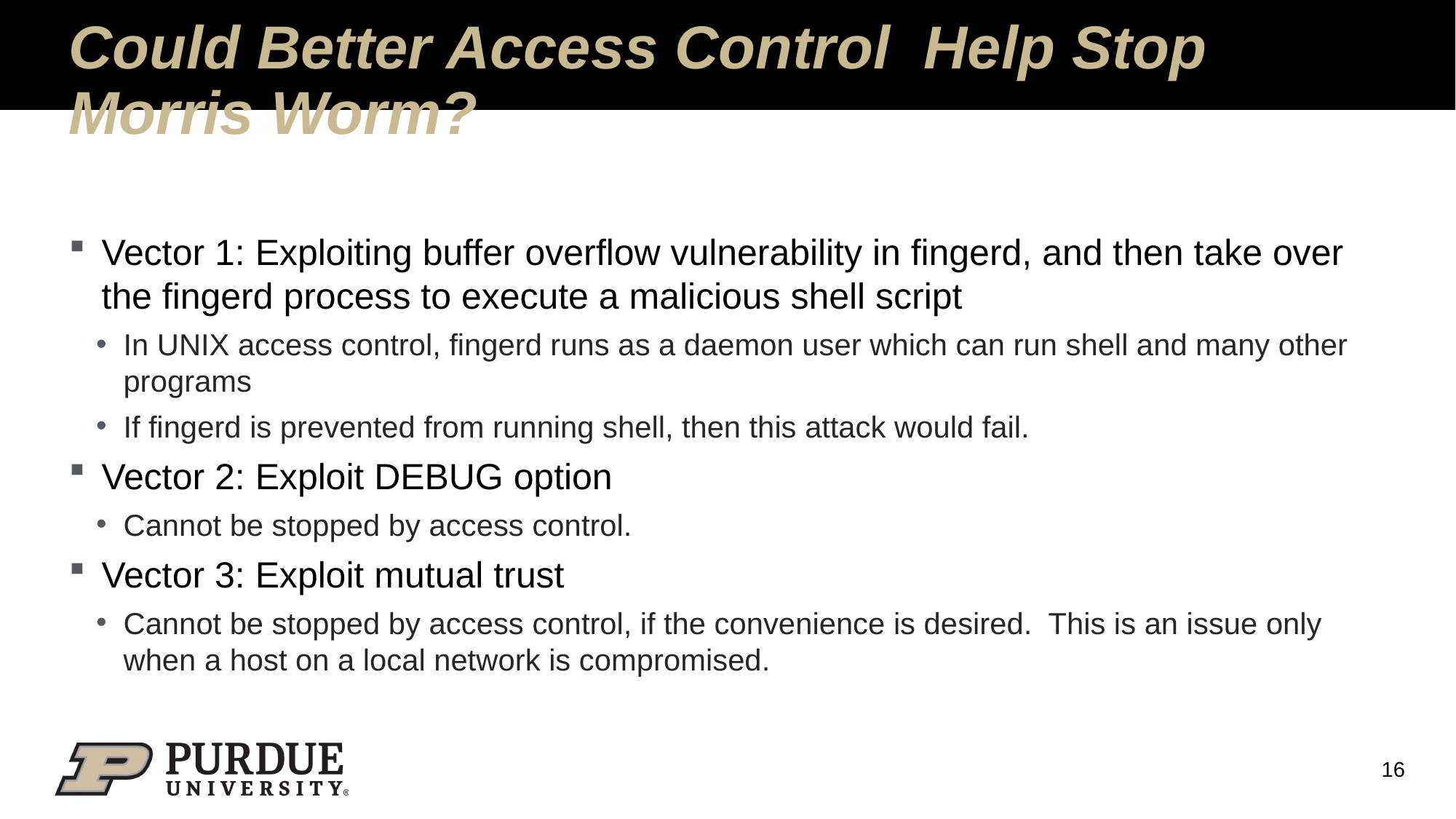

# Could Better Access Control  Help Stop  Morris Worm?

Vector 1: Exploiting buffer overflow vulnerability in fingerd, and then take over the fingerd process to execute a malicious shell script
In UNIX access control, fingerd runs as a daemon user which can run shell and many other programs
If fingerd is prevented from running shell, then this attack would fail.
Vector 2: Exploit DEBUG option
Cannot be stopped by access control.
Vector 3: Exploit mutual trust
Cannot be stopped by access control, if the convenience is desired.  This is an issue only when a host on a local network is compromised.
16